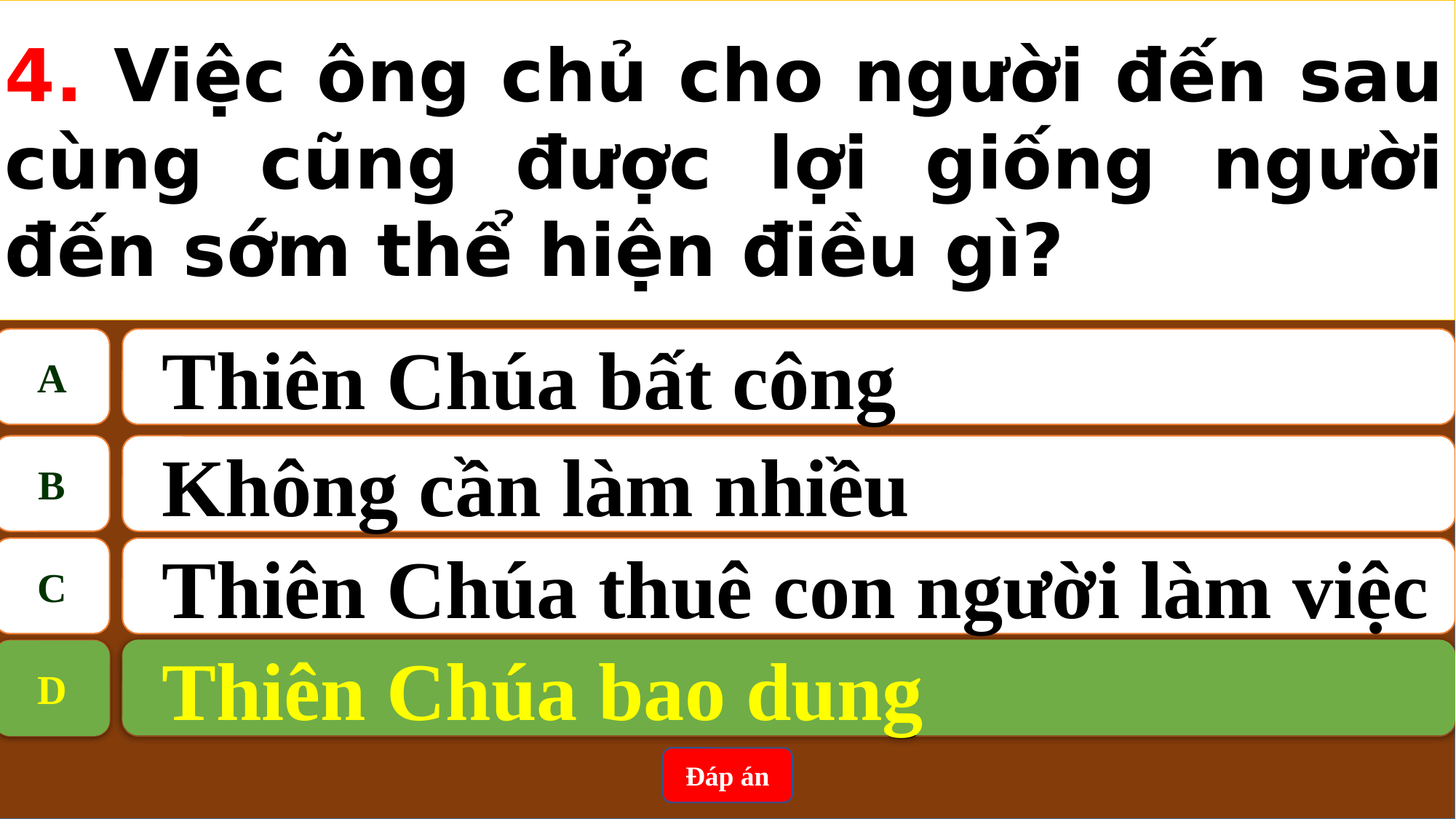

4. Việc ông chủ cho người đến sau cùng cũng được lợi giống người đến sớm thể hiện điều gì?
A
Thiên Chúa bất công
B
Không cần làm nhiều
C
Thiên Chúa thuê con người làm việc
Thiên Chúa bao dung
D
D
Thiên Chúa bao dung
Đáp án